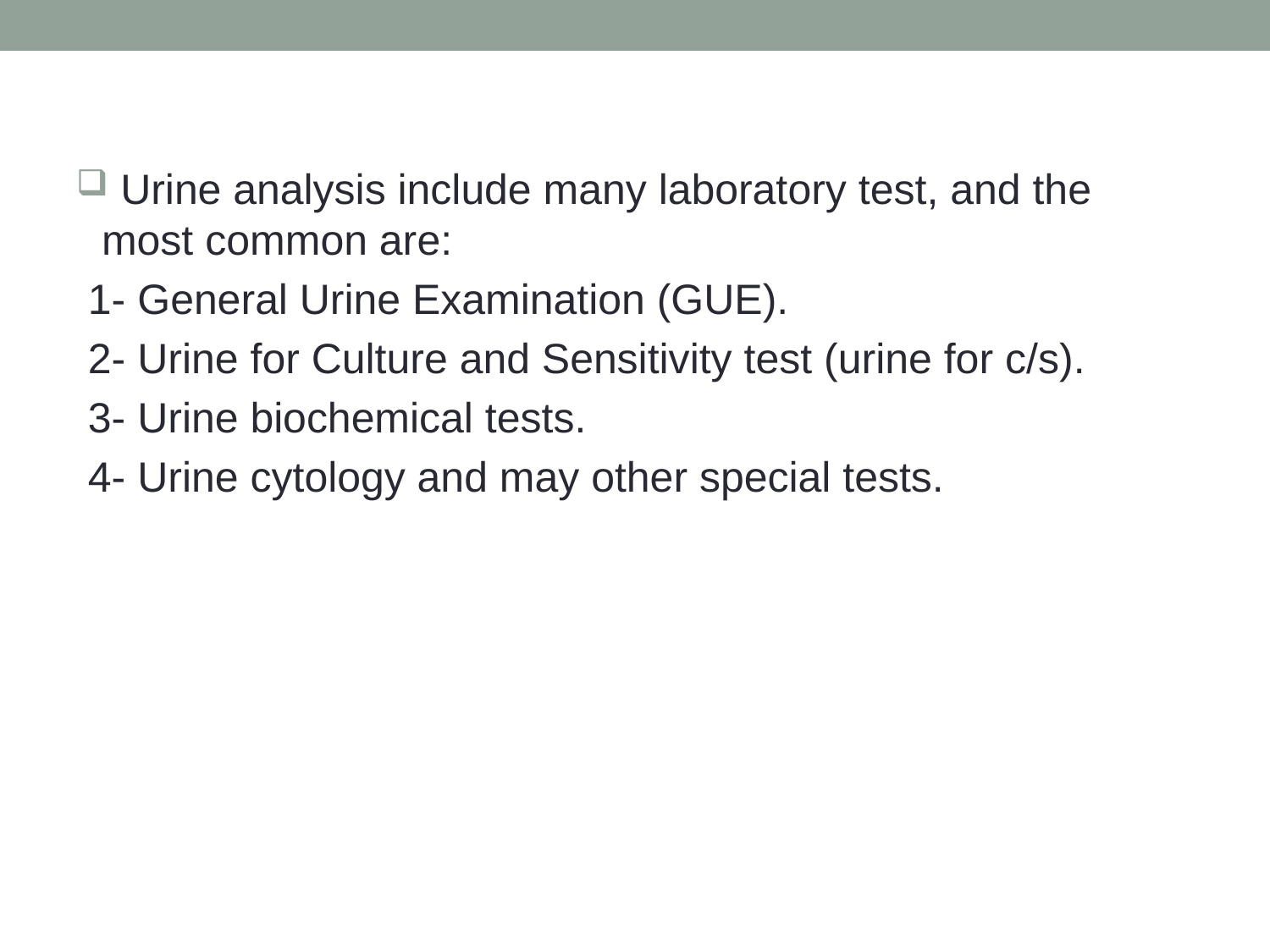

Urine analysis include many laboratory test, and the most common are:
 1- General Urine Examination (GUE).
 2- Urine for Culture and Sensitivity test (urine for c/s).
 3- Urine biochemical tests.
 4- Urine cytology and may other special tests.